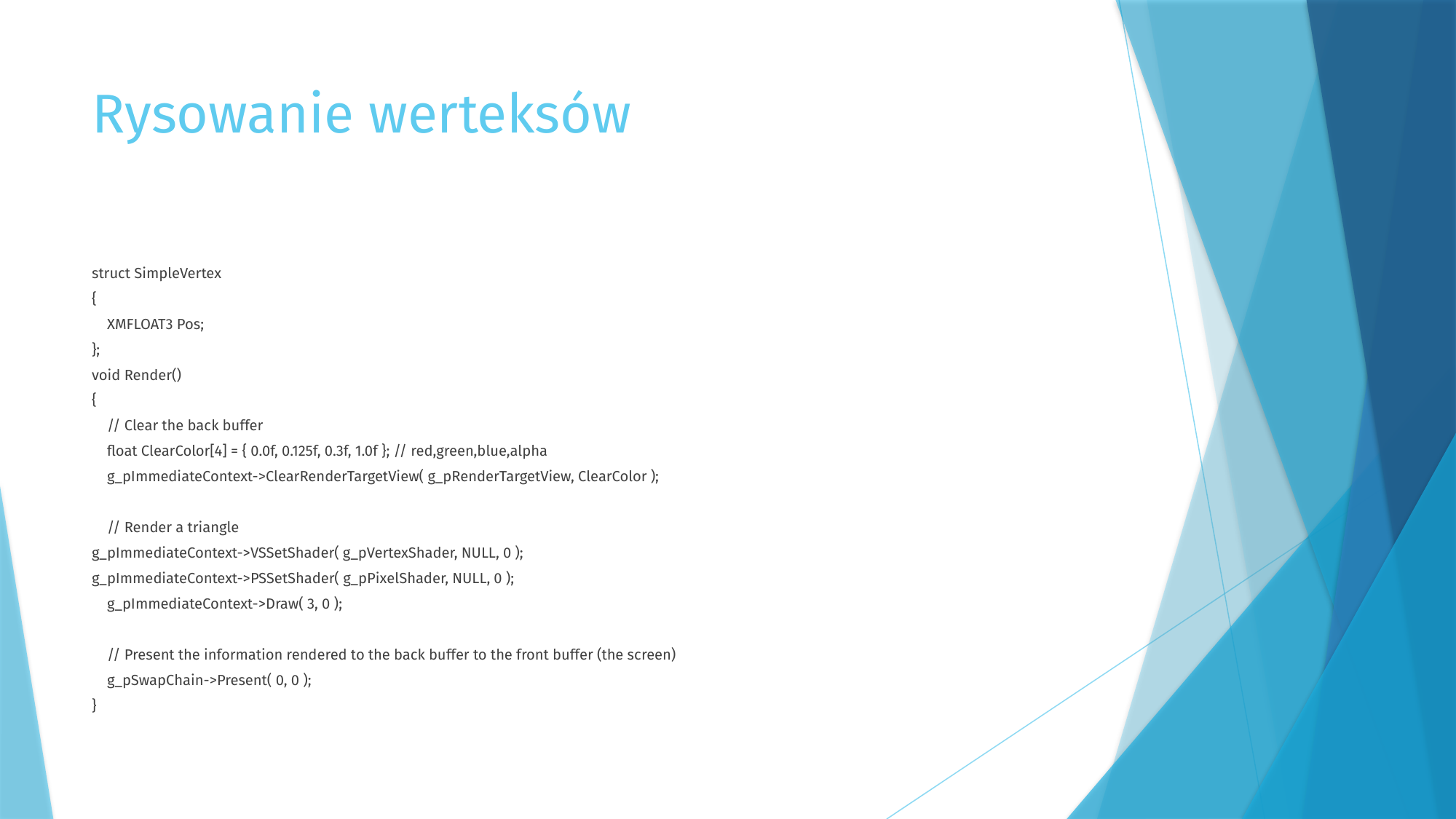

# Rysowanie werteksów
struct SimpleVertex
{
    XMFLOAT3 Pos;
};
void Render()
{
    // Clear the back buffer
    float ClearColor[4] = { 0.0f, 0.125f, 0.3f, 1.0f }; // red,green,blue,alpha
    g_pImmediateContext->ClearRenderTargetView( g_pRenderTargetView, ClearColor );

    // Render a triangle
g_pImmediateContext->VSSetShader( g_pVertexShader, NULL, 0 );
g_pImmediateContext->PSSetShader( g_pPixelShader, NULL, 0 );
    g_pImmediateContext->Draw( 3, 0 );

    // Present the information rendered to the back buffer to the front buffer (the screen)
    g_pSwapChain->Present( 0, 0 );
}